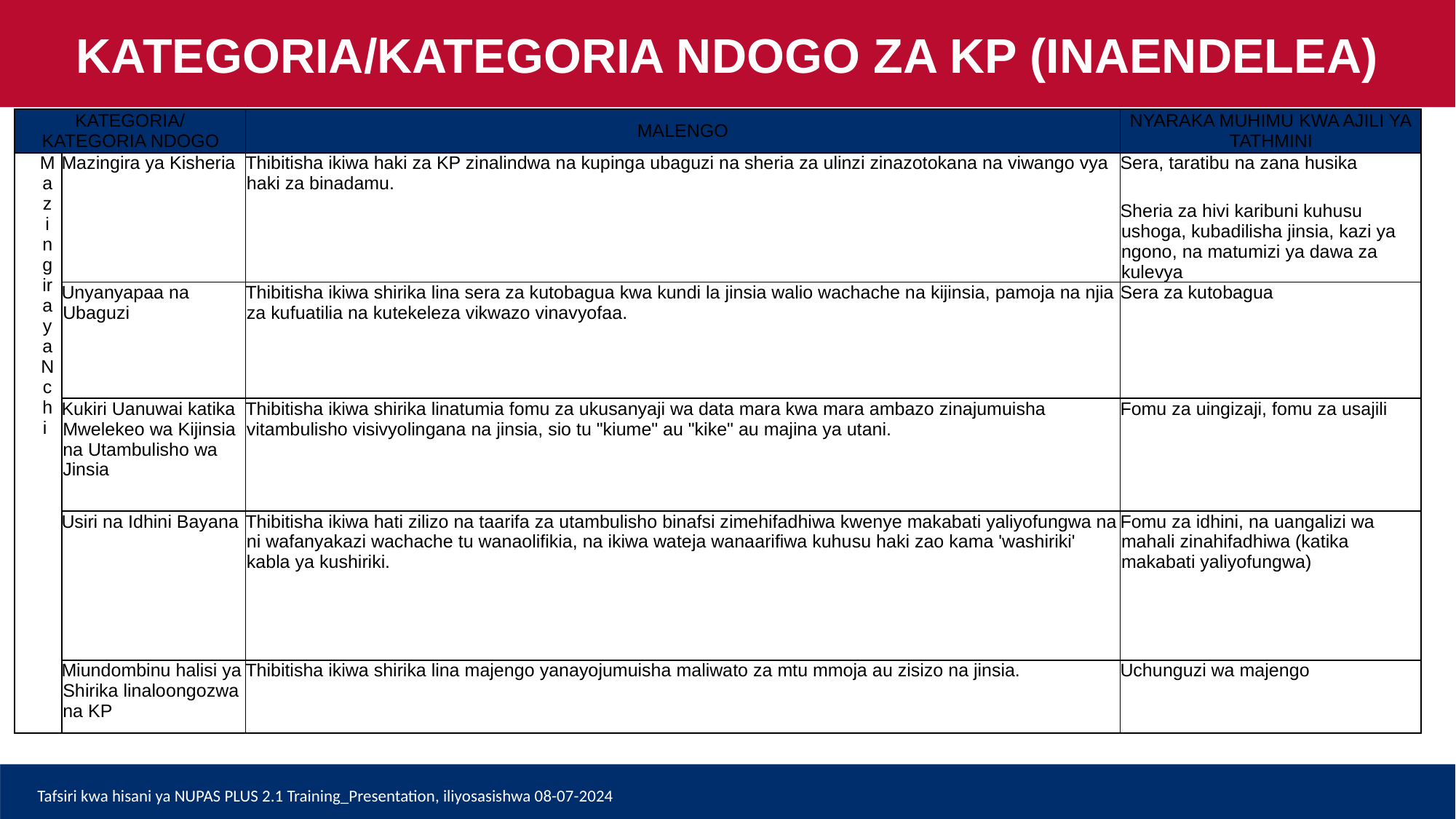

KATEGORIA/KATEGORIA NDOGO ZA KP (INAENDELEA)
| KATEGORIA/ KATEGORIA NDOGO |  | MALENGO | NYARAKA MUHIMU KWA AJILI YA TATHMINI |
| --- | --- | --- | --- |
| Mazingira ya Nchi | Mazingira ya Kisheria | Thibitisha ikiwa haki za KP zinalindwa na kupinga ubaguzi na sheria za ulinzi zinazotokana na viwango vya haki za binadamu. | Sera, taratibu na zana husika Sheria za hivi karibuni kuhusu ushoga, kubadilisha jinsia, kazi ya ngono, na matumizi ya dawa za kulevya |
|  | Unyanyapaa na Ubaguzi | Thibitisha ikiwa shirika lina sera za kutobagua kwa kundi la jinsia walio wachache na kijinsia, pamoja na njia za kufuatilia na kutekeleza vikwazo vinavyofaa. | Sera za kutobagua |
|  | Kukiri Uanuwai katika Mwelekeo wa Kijinsia na Utambulisho wa Jinsia | Thibitisha ikiwa shirika linatumia fomu za ukusanyaji wa data mara kwa mara ambazo zinajumuisha vitambulisho visivyolingana na jinsia, sio tu "kiume" au "kike" au majina ya utani. | Fomu za uingizaji, fomu za usajili |
|  | Usiri na Idhini Bayana | Thibitisha ikiwa hati zilizo na taarifa za utambulisho binafsi zimehifadhiwa kwenye makabati yaliyofungwa na ni wafanyakazi wachache tu wanaolifikia, na ikiwa wateja wanaarifiwa kuhusu haki zao kama 'washiriki' kabla ya kushiriki. | Fomu za idhini, na uangalizi wa mahali zinahifadhiwa (katika makabati yaliyofungwa) |
|  | Miundombinu halisi ya Shirika linaloongozwa na KP | Thibitisha ikiwa shirika lina majengo yanayojumuisha maliwato za mtu mmoja au zisizo na jinsia. | Uchunguzi wa majengo |
Tafsiri kwa hisani ya NUPAS PLUS 2.1 Training_Presentation, iliyosasishwa 08-07-2024